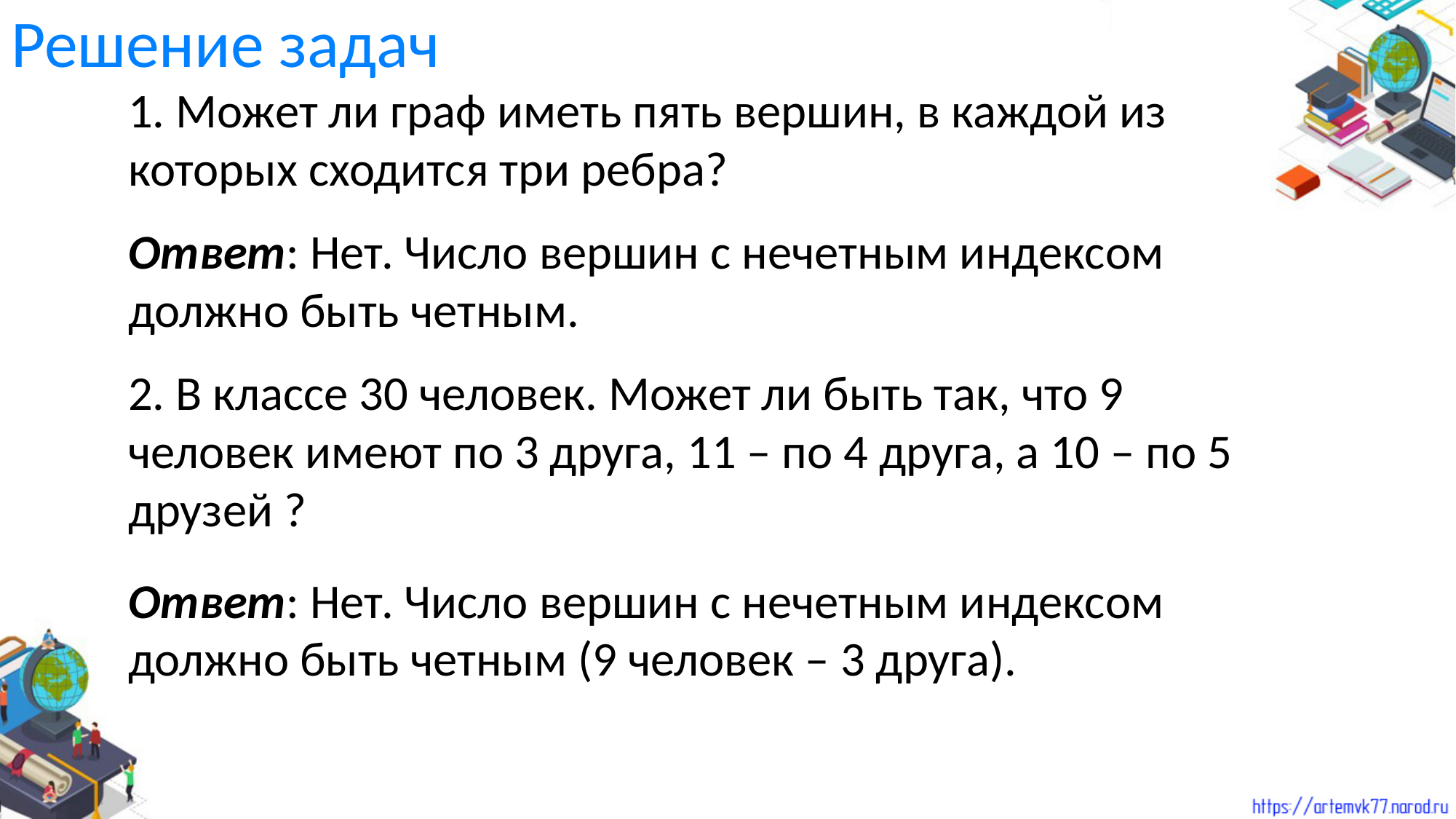

# Решение задач
1. Может ли граф иметь пять вершин, в каждой из которых сходится три ребра?
Ответ: Нет. Число вершин с нечетным индексом должно быть четным.
2. В классе 30 человек. Может ли быть так, что 9 человек имеют по 3 друга, 11 – по 4 друга, а 10 – по 5 друзей ?
Ответ: Нет. Число вершин с нечетным индексом должно быть четным (9 человек – 3 друга).